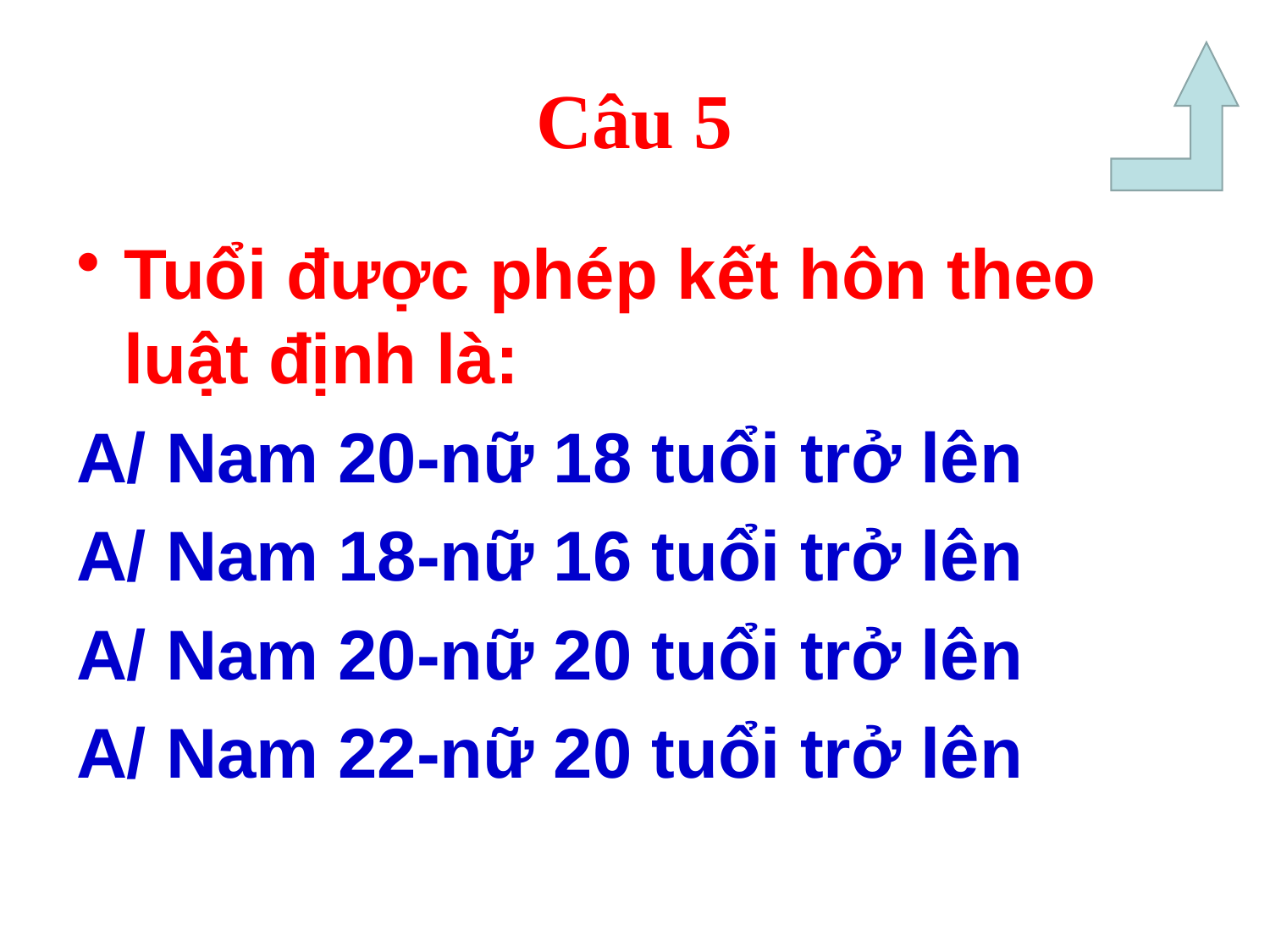

Câu 5
Tuổi được phép kết hôn theo luật định là:
A/ Nam 20-nữ 18 tuổi trở lên
A/ Nam 18-nữ 16 tuổi trở lên
A/ Nam 20-nữ 20 tuổi trở lên
A/ Nam 22-nữ 20 tuổi trở lên